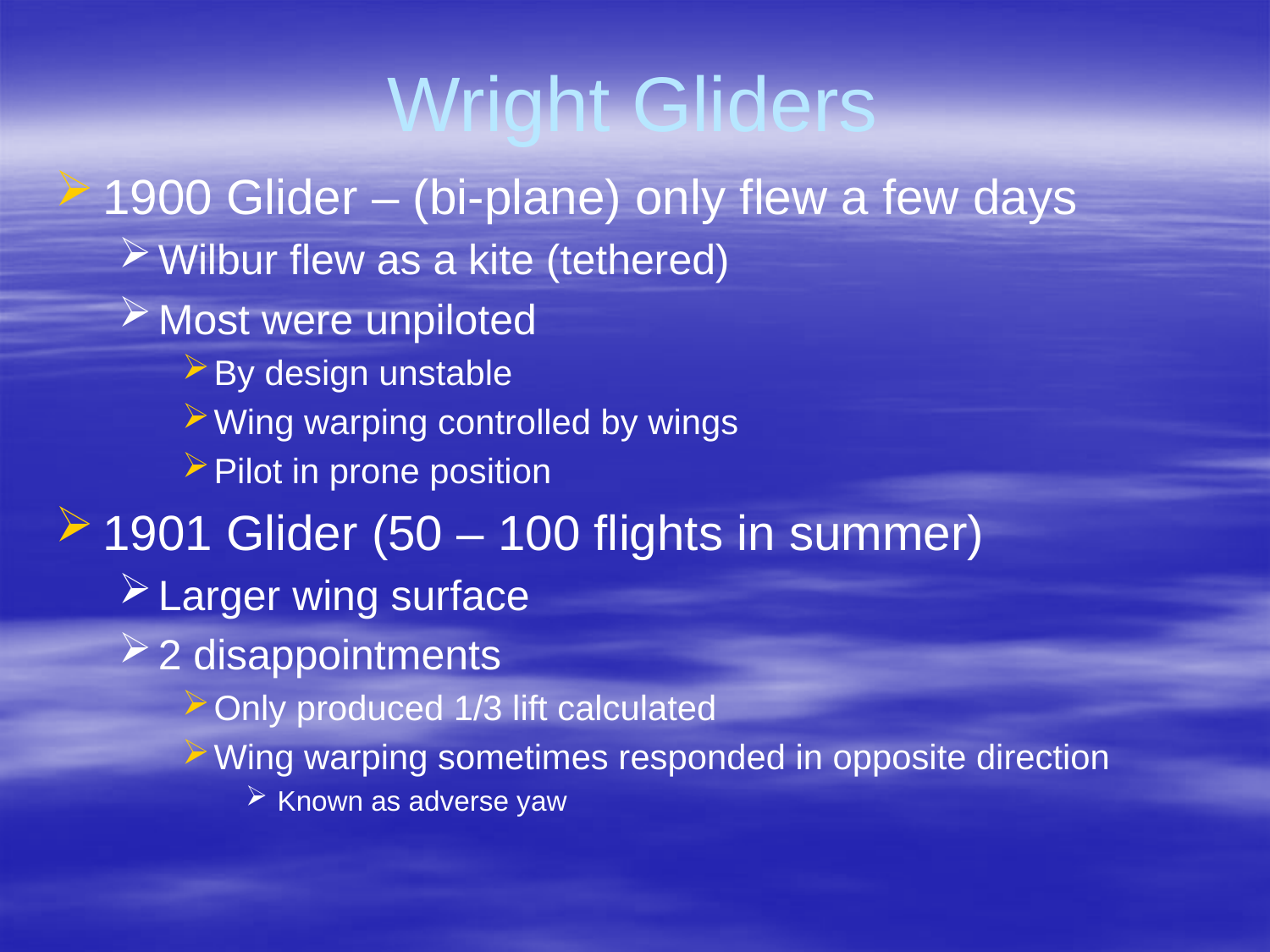

# Wright Gliders
1900 Glider – (bi-plane) only flew a few days
Wilbur flew as a kite (tethered)
Most were unpiloted
By design unstable
Wing warping controlled by wings
Pilot in prone position
1901 Glider (50 – 100 flights in summer)
Larger wing surface
2 disappointments
Only produced 1/3 lift calculated
Wing warping sometimes responded in opposite direction
Known as adverse yaw